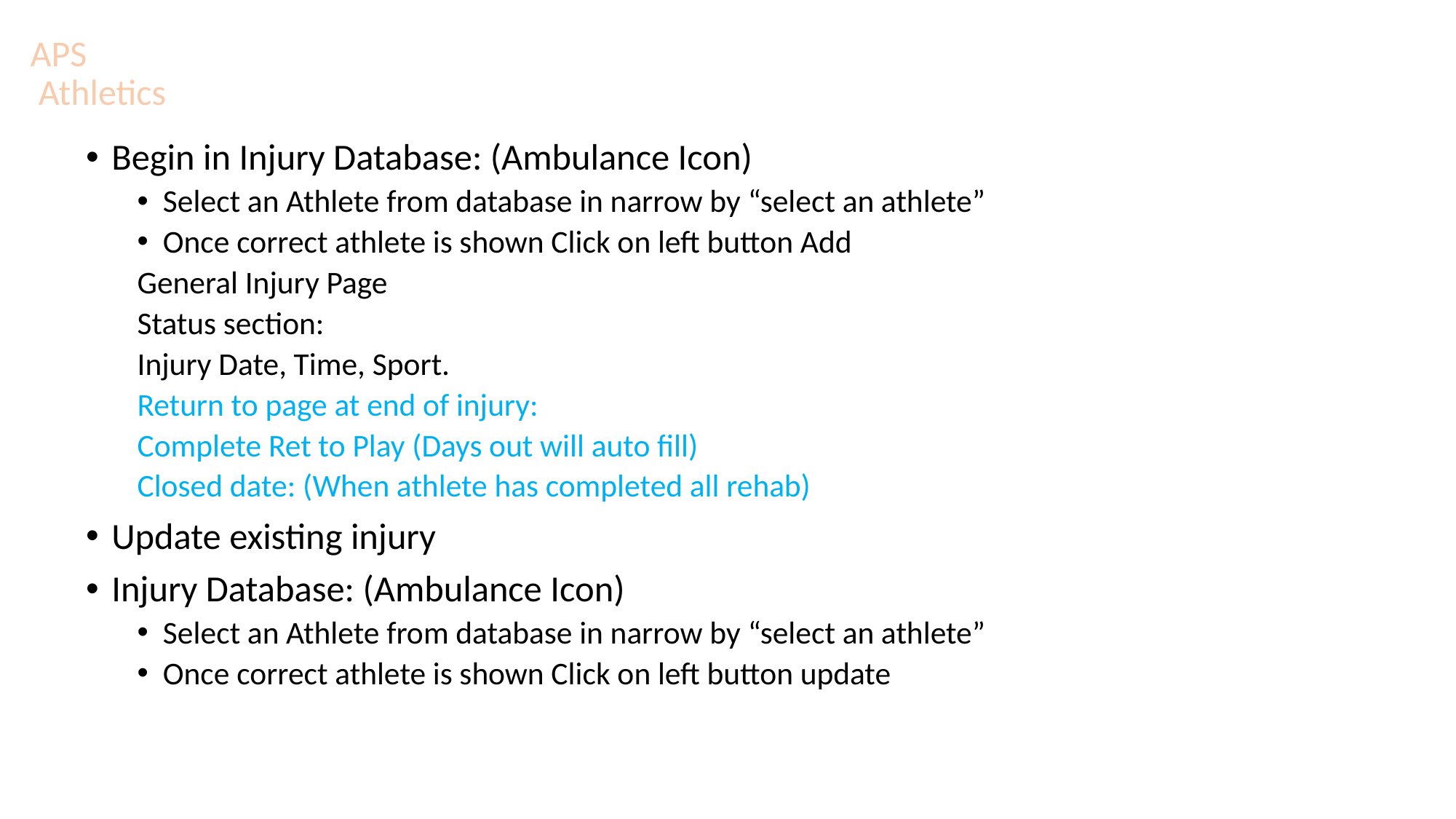

# APS Athletics
Begin in Injury Database: (Ambulance Icon)
Select an Athlete from database in narrow by “select an athlete”
Once correct athlete is shown Click on left button Add
	General Injury Page
		Status section:
		Injury Date, Time, Sport.
		Return to page at end of injury:
		Complete Ret to Play (Days out will auto fill)
		Closed date: (When athlete has completed all rehab)
Update existing injury
Injury Database: (Ambulance Icon)
Select an Athlete from database in narrow by “select an athlete”
Once correct athlete is shown Click on left button update